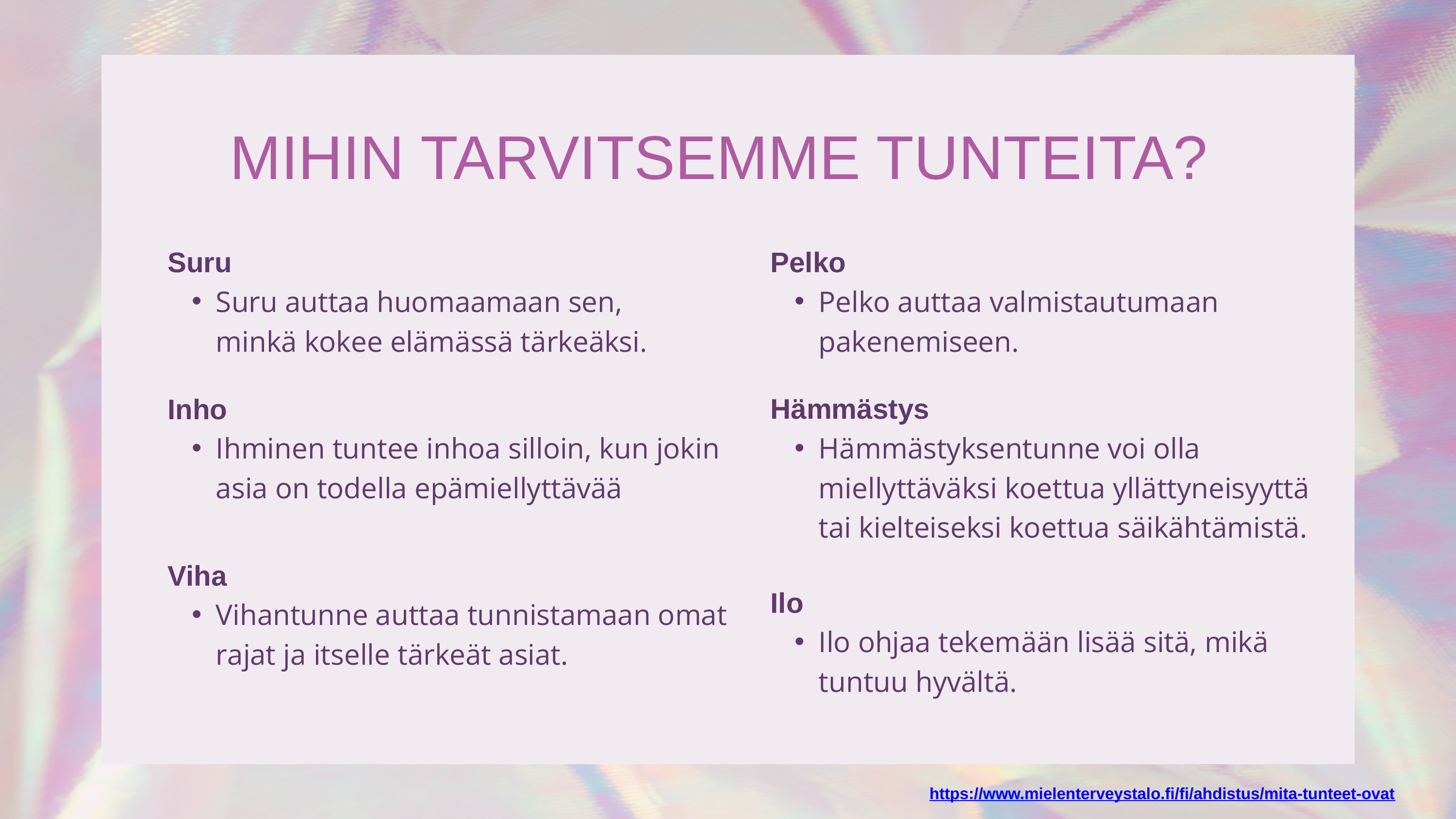

MIHIN TARVITSEMME TUNTEITA?
Suru
Suru auttaa huomaamaan sen, minkä kokee elämässä tärkeäksi.
Pelko
Pelko auttaa valmistautumaan pakenemiseen.
Inho
Ihminen tuntee inhoa silloin, kun jokin asia on todella epämiellyttävää
Hämmästys
Hämmästyksentunne voi olla miellyttäväksi koettua yllättyneisyyttä tai kielteiseksi koettua säikähtämistä.
Viha
Vihantunne auttaa tunnistamaan omat rajat ja itselle tärkeät asiat.
Ilo
Ilo ohjaa tekemään lisää sitä, mikä tuntuu hyvältä.
https://www.mielenterveystalo.fi/fi/ahdistus/mita-tunteet-ovat